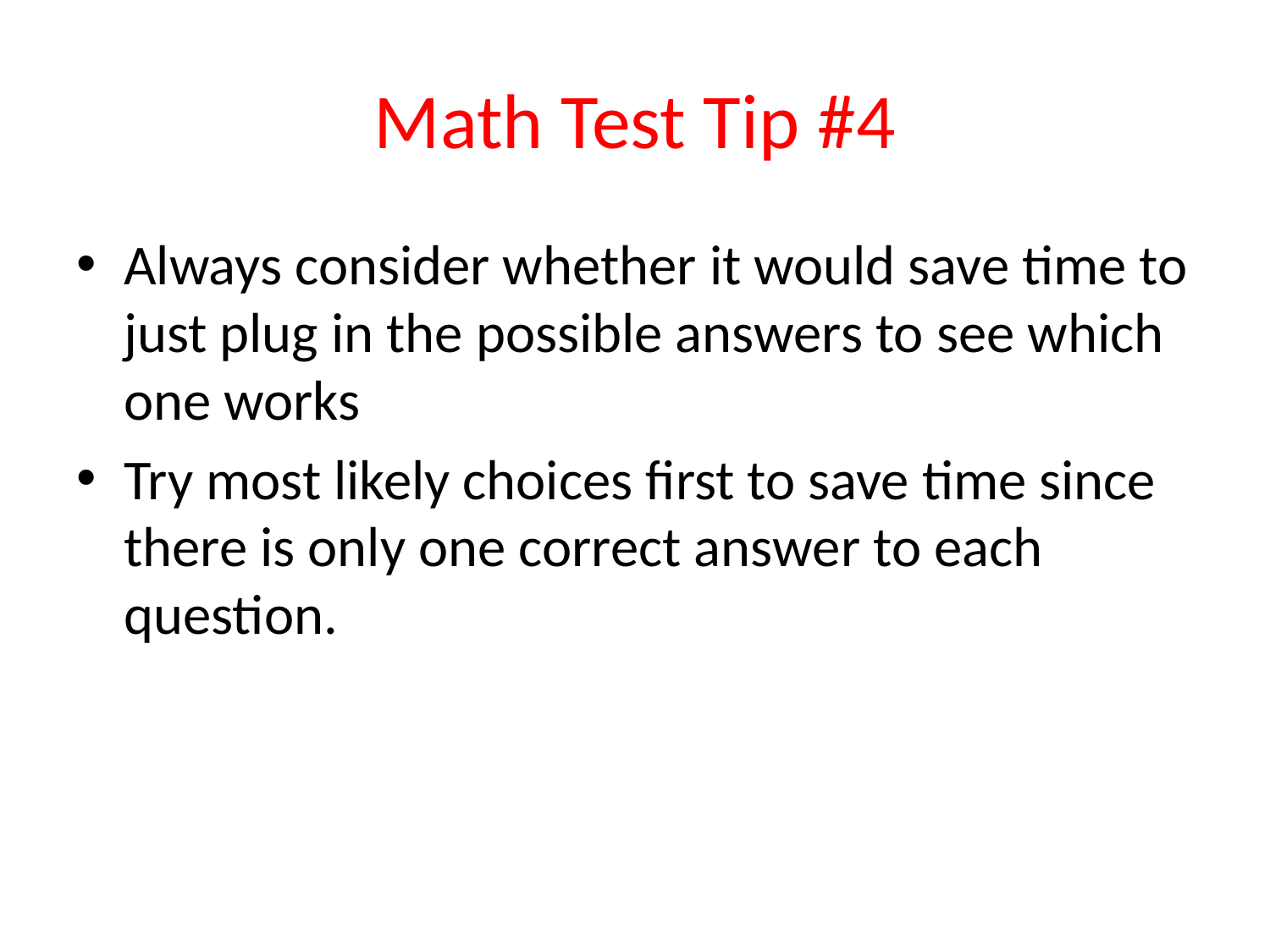

# Math Test Tip #4
Always consider whether it would save time to just plug in the possible answers to see which one works
Try most likely choices first to save time since there is only one correct answer to each question.